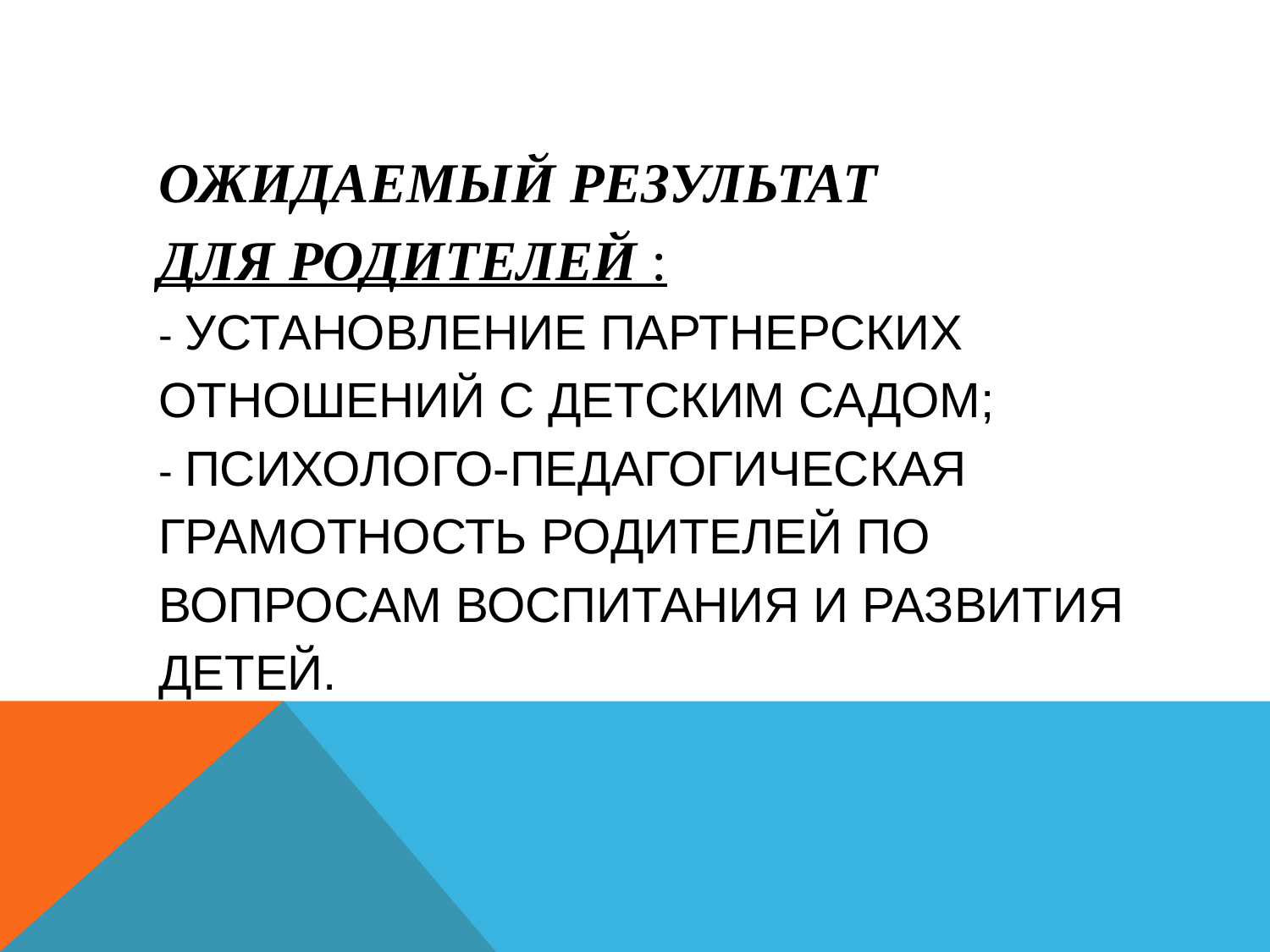

# Ожидаемый Результат Для родителей : - Установление партнерских отношений с детским садом; - психолого-педагогическая грамотность родителей по вопросам воспитания и развития детей.